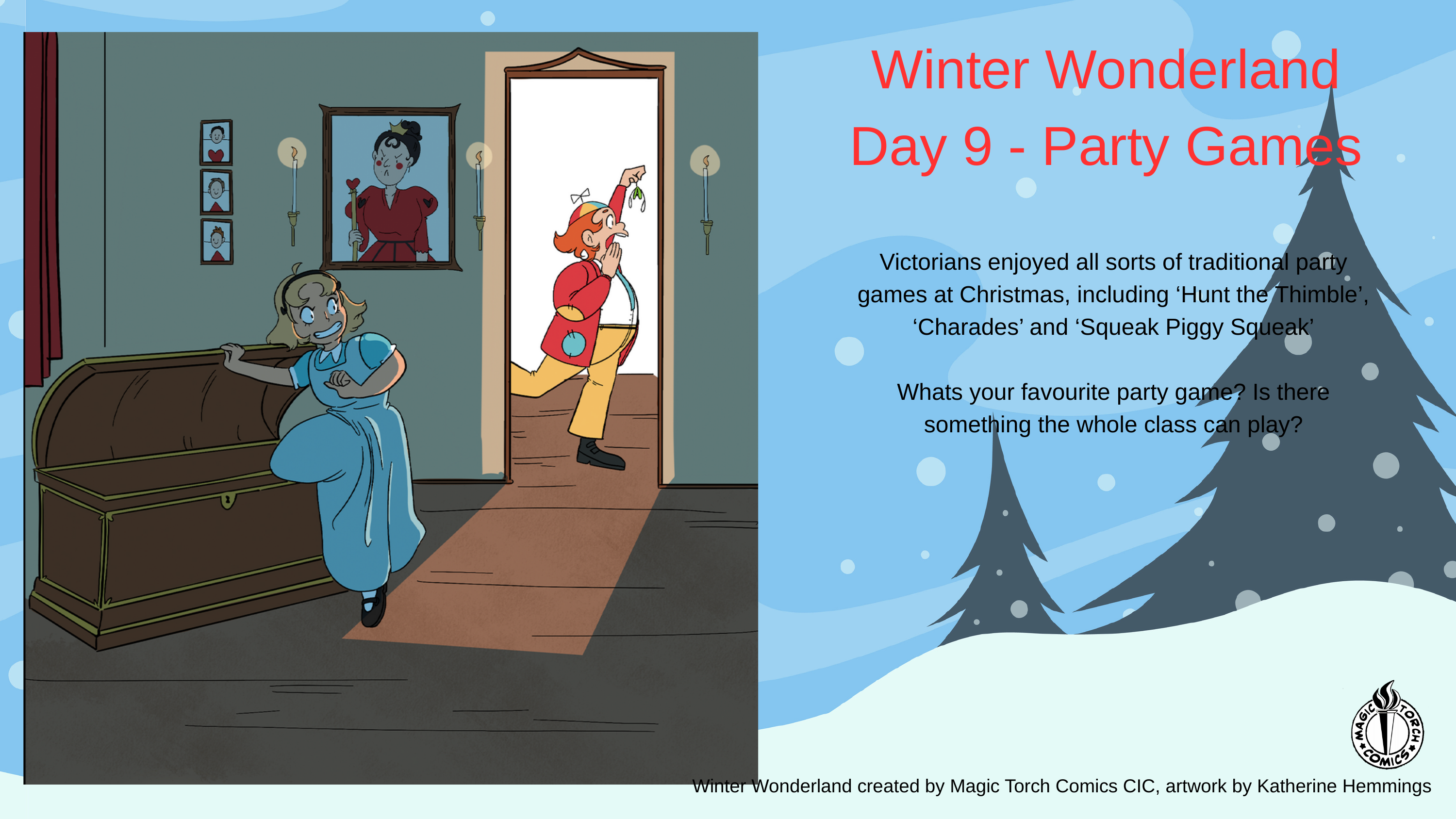

Winter Wonderland
Day 9 - Party Games

Victorians enjoyed all sorts of traditional party games at Christmas, including ‘Hunt the Thimble’, ‘Charades’ and ‘Squeak Piggy Squeak’

Whats your favourite party game? Is there something the whole class can play?

Winter Wonderland created by Magic Torch Comics CIC, artwork by Katherine Hemmings